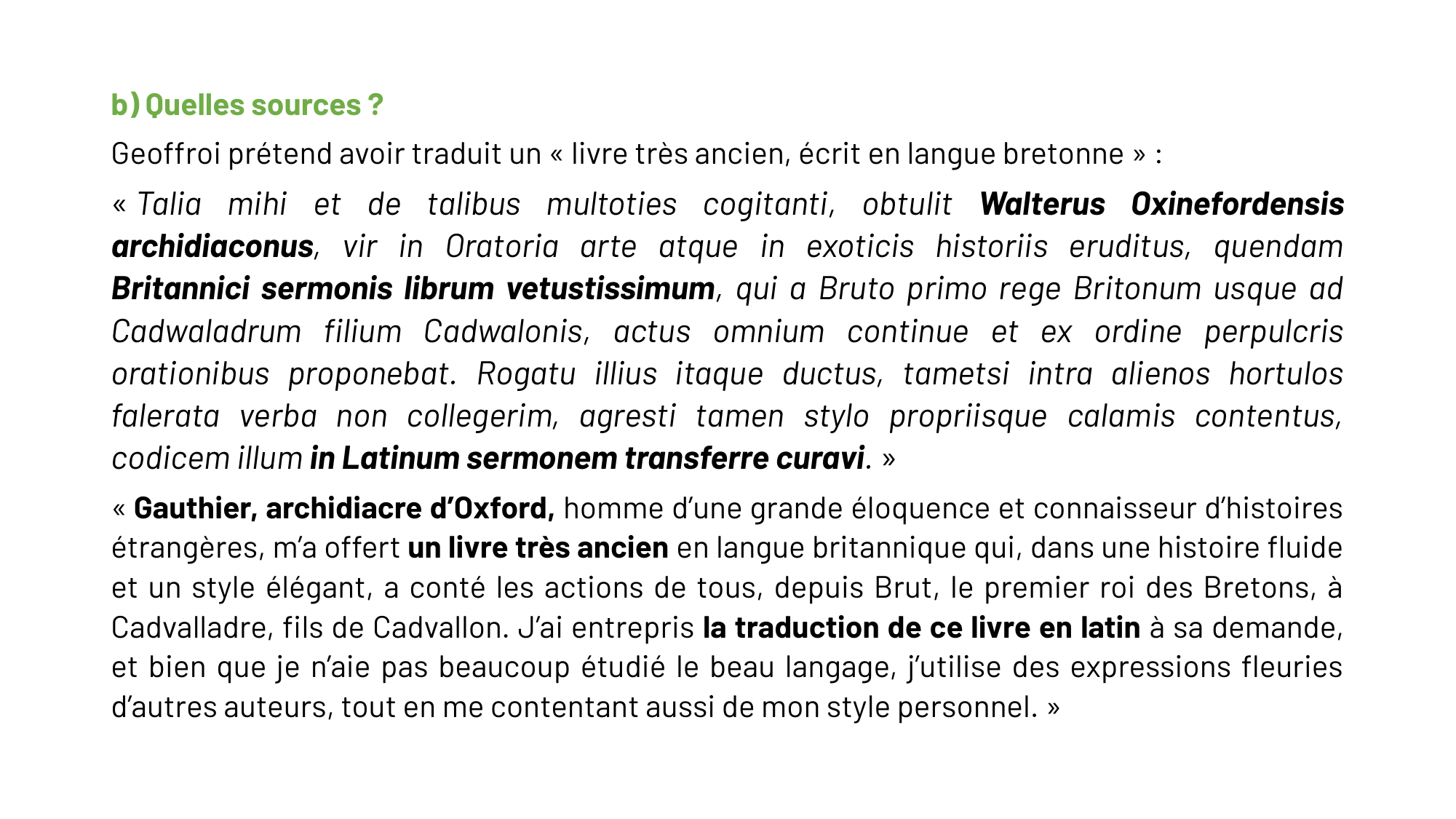

#
b) Quelles sources ?
Geoffroi prétend avoir traduit un « livre très ancien, écrit en langue bretonne » :
« Talia mihi et de talibus multoties cogitanti, obtulit Walterus Oxinefordensis archidiaconus, vir in Oratoria arte atque in exoticis historiis eruditus, quendam Britannici sermonis librum vetustissimum, qui a Bruto primo rege Britonum usque ad Cadwaladrum filium Cadwalonis, actus omnium continue et ex ordine perpulcris orationibus proponebat. Rogatu illius itaque ductus, tametsi intra alienos hortulos falerata verba non collegerim, agresti tamen stylo propriisque calamis contentus, codicem illum in Latinum sermonem transferre curavi. »
« Gauthier, archidiacre d’Oxford, homme d’une grande éloquence et connaisseur d’histoires étrangères, m’a offert un livre très ancien en langue britannique qui, dans une histoire fluide et un style élégant, a conté les actions de tous, depuis Brut, le premier roi des Bretons, à Cadvalladre, fils de Cadvallon. J’ai entrepris la traduction de ce livre en latin à sa demande, et bien que je n’aie pas beaucoup étudié le beau langage, j’utilise des expressions fleuries d’autres auteurs, tout en me contentant aussi de mon style personnel. »